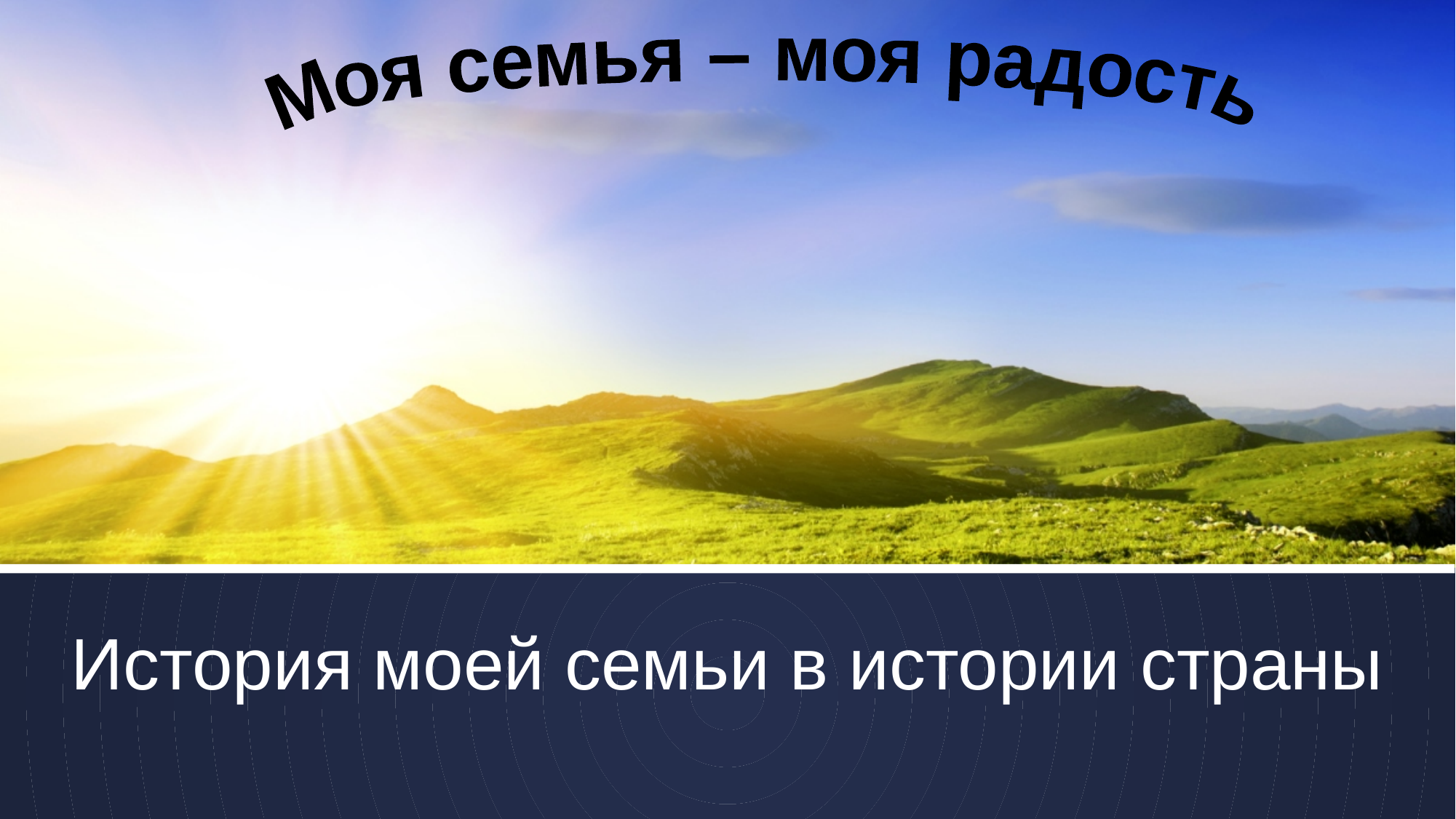

Моя семья – моя радость
# История моей семьи в истории страны